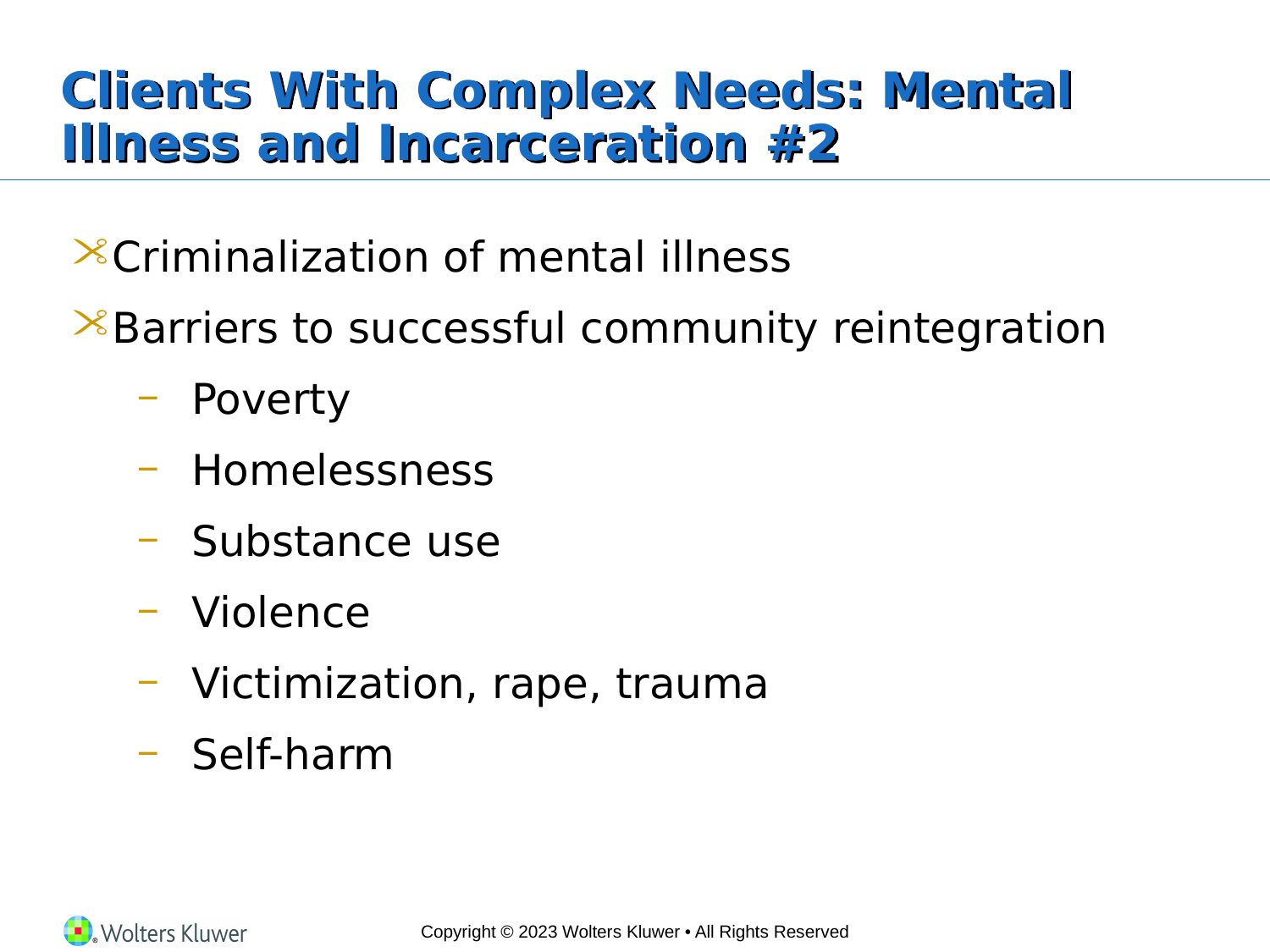

# Clients With Complex Needs: Mental Illness and Incarceration #2
Criminalization of mental illness
Barriers to successful community reintegration
Poverty
Homelessness
Substance use
Violence
Victimization, rape, trauma
Self-harm